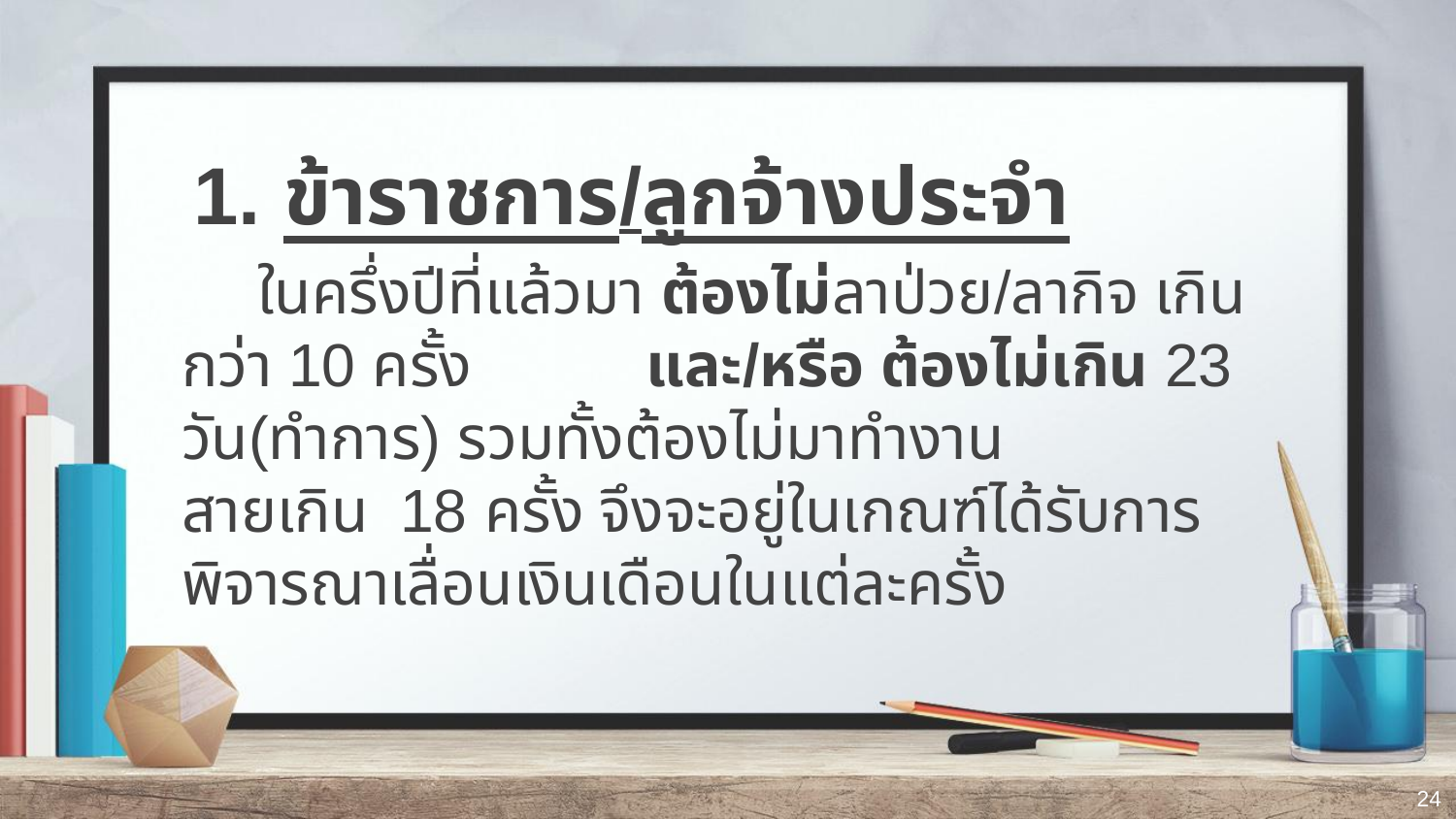

1. ข้าราชการ/ลูกจ้างประจำ
      ในครึ่งปีที่แล้วมา ต้องไม่ลาป่วย/ลากิจ เกินกว่า 10 ครั้ง           และ/หรือ ต้องไม่เกิน 23 วัน(ทำการ) รวมทั้งต้องไม่มาทำงาน           สายเกิน  18 ครั้ง จึงจะอยู่ในเกณฑ์ได้รับการพิจารณาเลื่อนเงินเดือนในแต่ละครั้ง

24